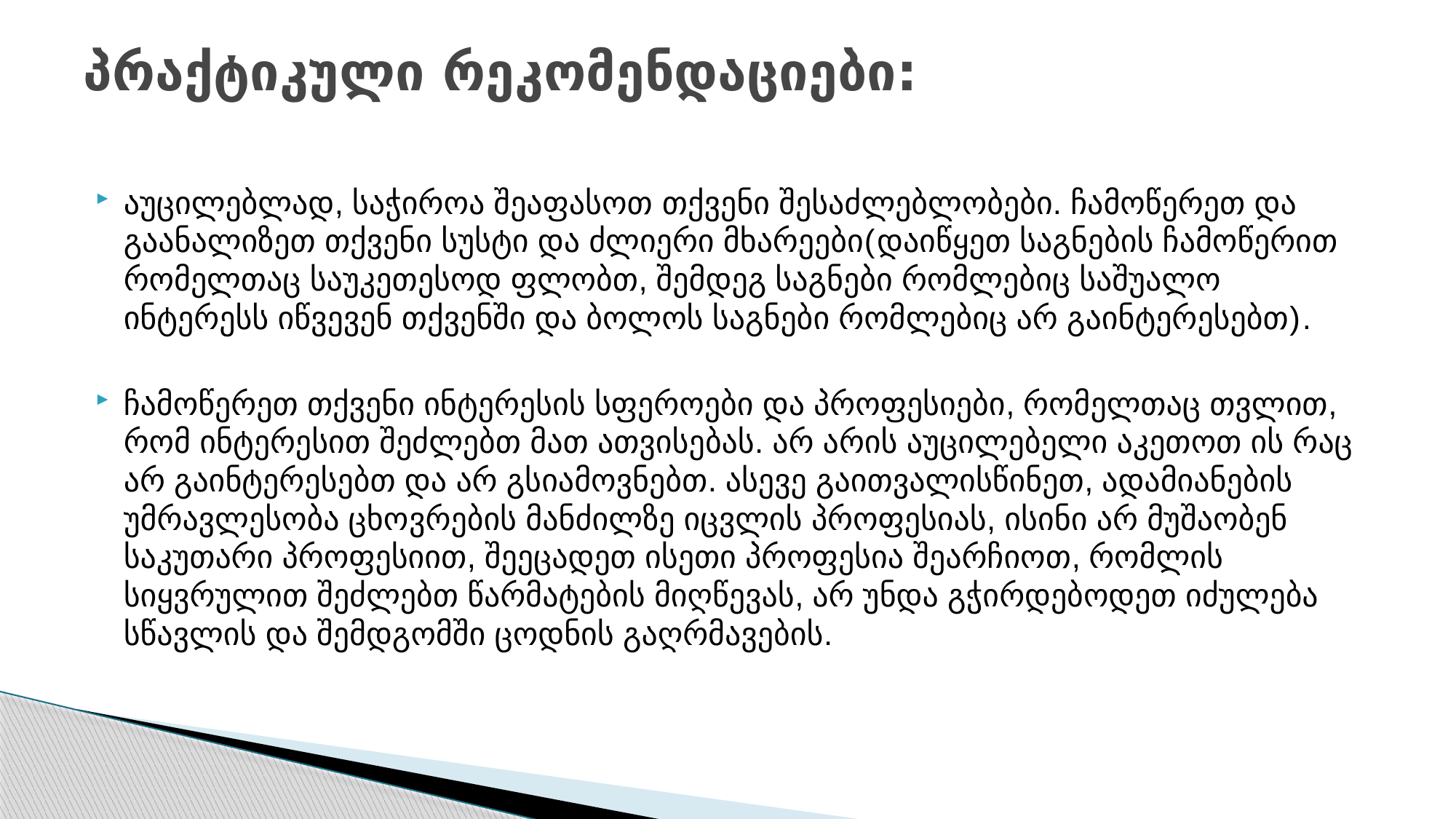

# პრაქტიკული რეკომენდაციები:
აუცილებლად, საჭიროა შეაფასოთ თქვენი შესაძლებლობები. ჩამოწერეთ და გაანალიზეთ თქვენი სუსტი და ძლიერი მხარეები(დაიწყეთ საგნების ჩამოწერით რომელთაც საუკეთესოდ ფლობთ, შემდეგ საგნები რომლებიც საშუალო ინტერესს იწვევენ თქვენში და ბოლოს საგნები რომლებიც არ გაინტერესებთ).

ჩამოწერეთ თქვენი ინტერესის სფეროები და პროფესიები, რომელთაც თვლით, რომ ინტერესით შეძლებთ მათ ათვისებას. არ არის აუცილებელი აკეთოთ ის რაც არ გაინტერესებთ და არ გსიამოვნებთ. ასევე გაითვალისწინეთ, ადამიანების უმრავლესობა ცხოვრების მანძილზე იცვლის პროფესიას, ისინი არ მუშაობენ საკუთარი პროფესიით, შეეცადეთ ისეთი პროფესია შეარჩიოთ, რომლის სიყვრულით შეძლებთ წარმატების მიღწევას, არ უნდა გჭირდებოდეთ იძულება სწავლის და შემდგომში ცოდნის გაღრმავების.